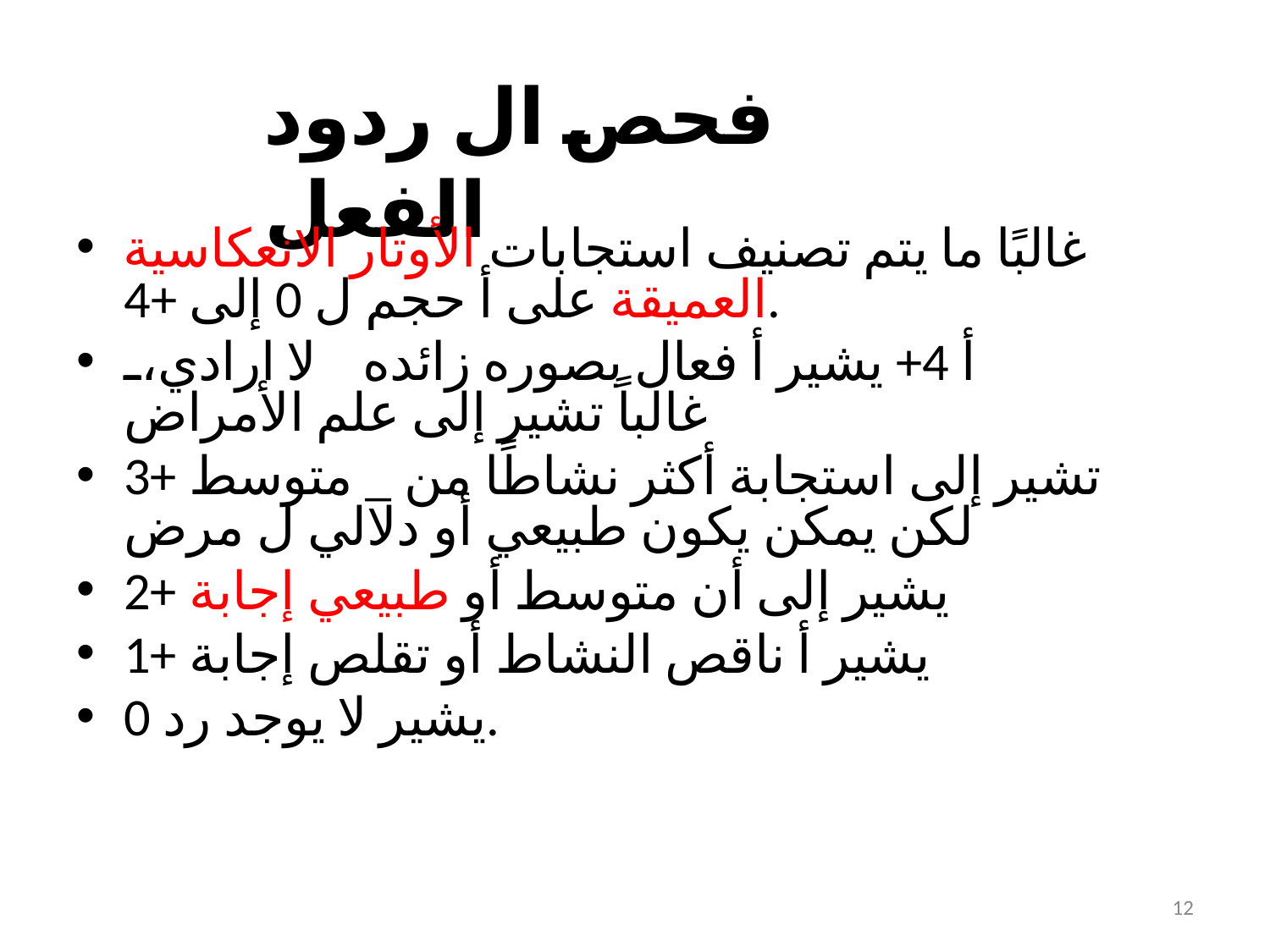

# فحص ال ردود الفعل
غالبًا ما يتم تصنيف استجابات الأوتار الانعكاسية العميقة على أ حجم ل 0 إلى +4.
أ 4+ يشير أ فعال بصوره زائده لا ارادي، غالباً تشير إلى علم الأمراض
3+ تشير إلى استجابة أكثر نشاطًا من _ متوسط لكن يمكن يكون طبيعي أو دلالي ل مرض
2+ يشير إلى أن متوسط أو طبيعي إجابة
1+ يشير أ ناقص النشاط أو تقلص إجابة
0 يشير لا يوجد رد.
12